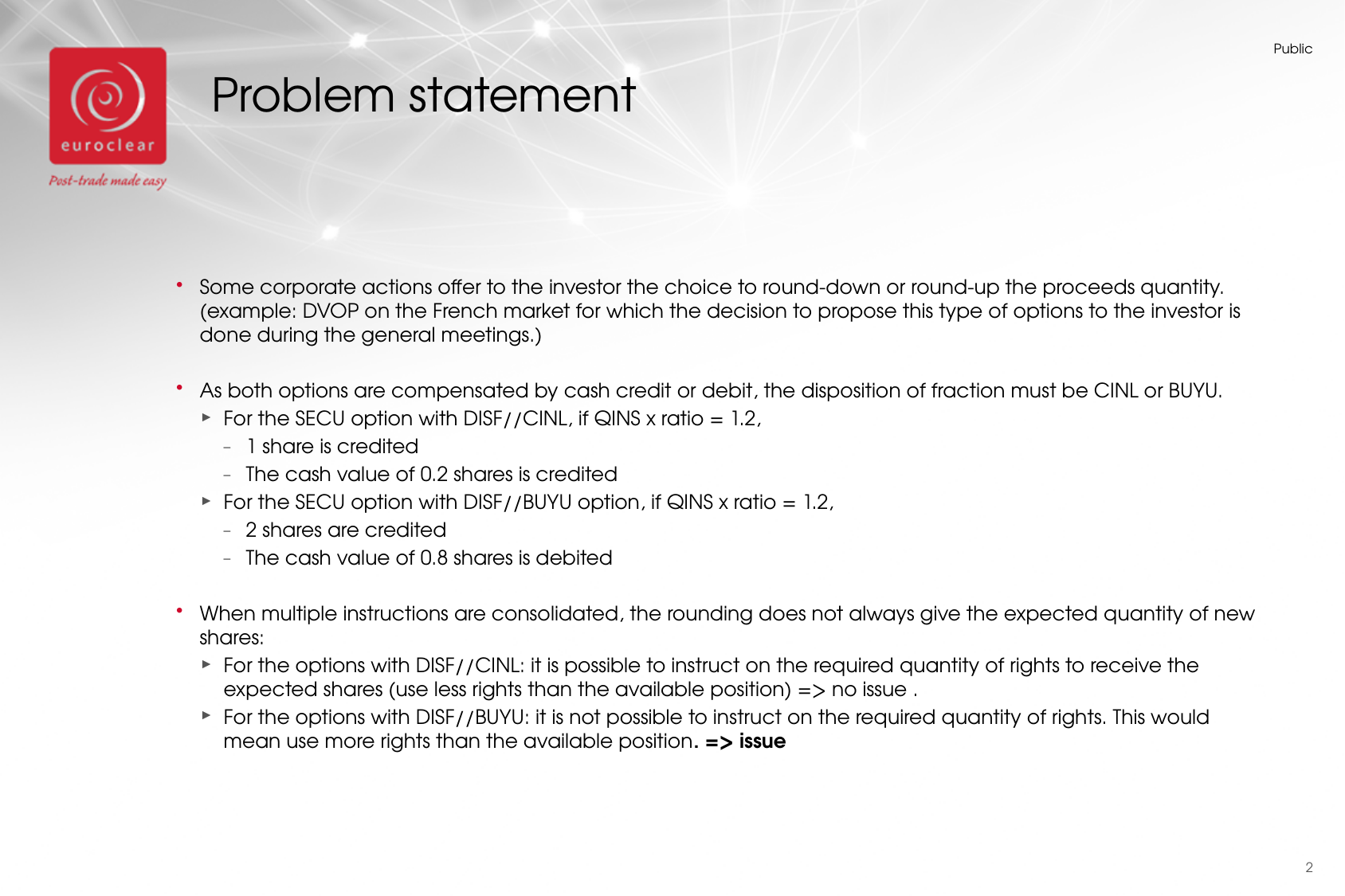

# Problem statement
Some corporate actions offer to the investor the choice to round-down or round-up the proceeds quantity. (example: DVOP on the French market for which the decision to propose this type of options to the investor is done during the general meetings.)

As both options are compensated by cash credit or debit, the disposition of fraction must be CINL or BUYU.
For the SECU option with DISF//CINL, if QINS x ratio = 1.2,
1 share is credited
The cash value of 0.2 shares is credited
For the SECU option with DISF//BUYU option, if QINS x ratio = 1.2,
2 shares are credited
The cash value of 0.8 shares is debited

When multiple instructions are consolidated, the rounding does not always give the expected quantity of new shares:
For the options with DISF//CINL: it is possible to instruct on the required quantity of rights to receive the expected shares (use less rights than the available position) => no issue .
For the options with DISF//BUYU: it is not possible to instruct on the required quantity of rights. This would mean use more rights than the available position. => issue
2